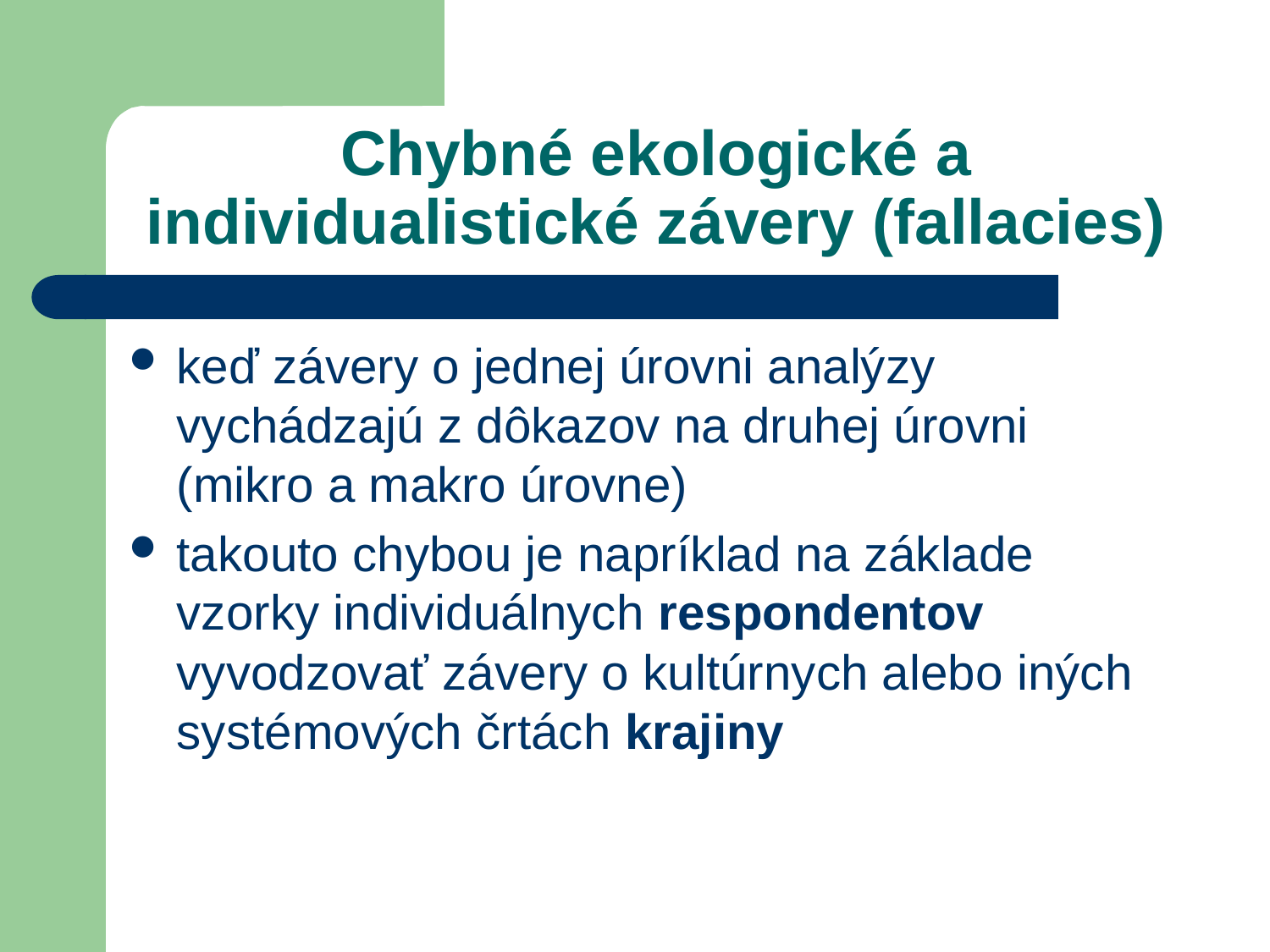

# Chybné ekologické a individualistické závery (fallacies)
keď závery o jednej úrovni analýzy vychádzajú z dôkazov na druhej úrovni (mikro a makro úrovne)
takouto chybou je napríklad na základe vzorky individuálnych respondentov vyvodzovať závery o kultúrnych alebo iných systémových črtách krajiny